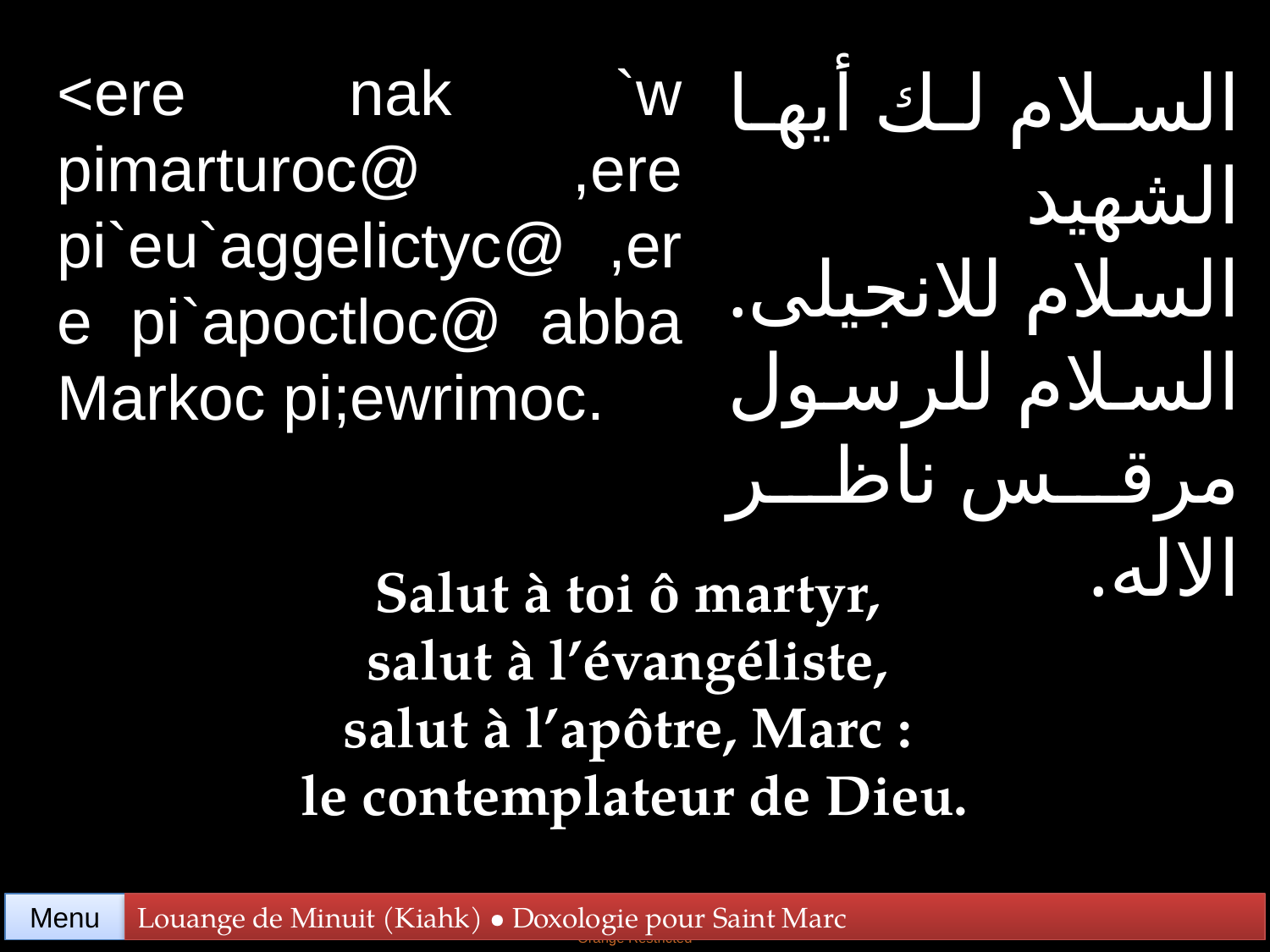

<ere nak `w pimarturoc@ ,ere pi`eu`aggelictyc@ ,ere pi`apoctloc@ abba Markoc pi;ewrimoc.
السلام لك أيها الشهيد
السلام للانجيلى. السلام للرسول مرقس ناظر الاله.
Salut à toi ô martyr,
salut à l’évangéliste,
salut à l’apôtre, Marc :
le contemplateur de Dieu.
Menu
Louange de Minuit (Kiahk) • Doxologie pour Saint Marc